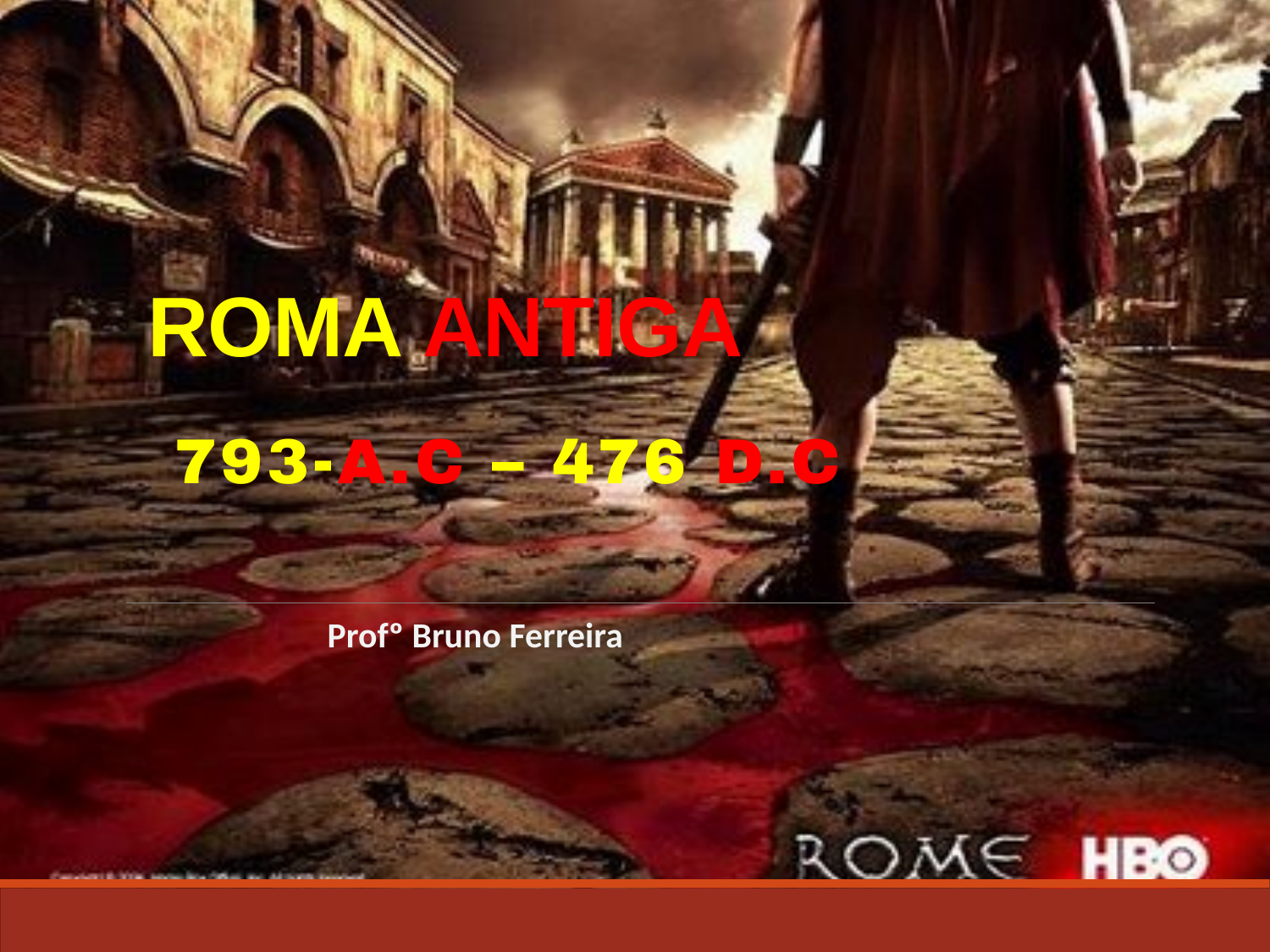

# ROMA ANTIGA
793-a.C – 476 d.C
Profº Bruno Ferreira